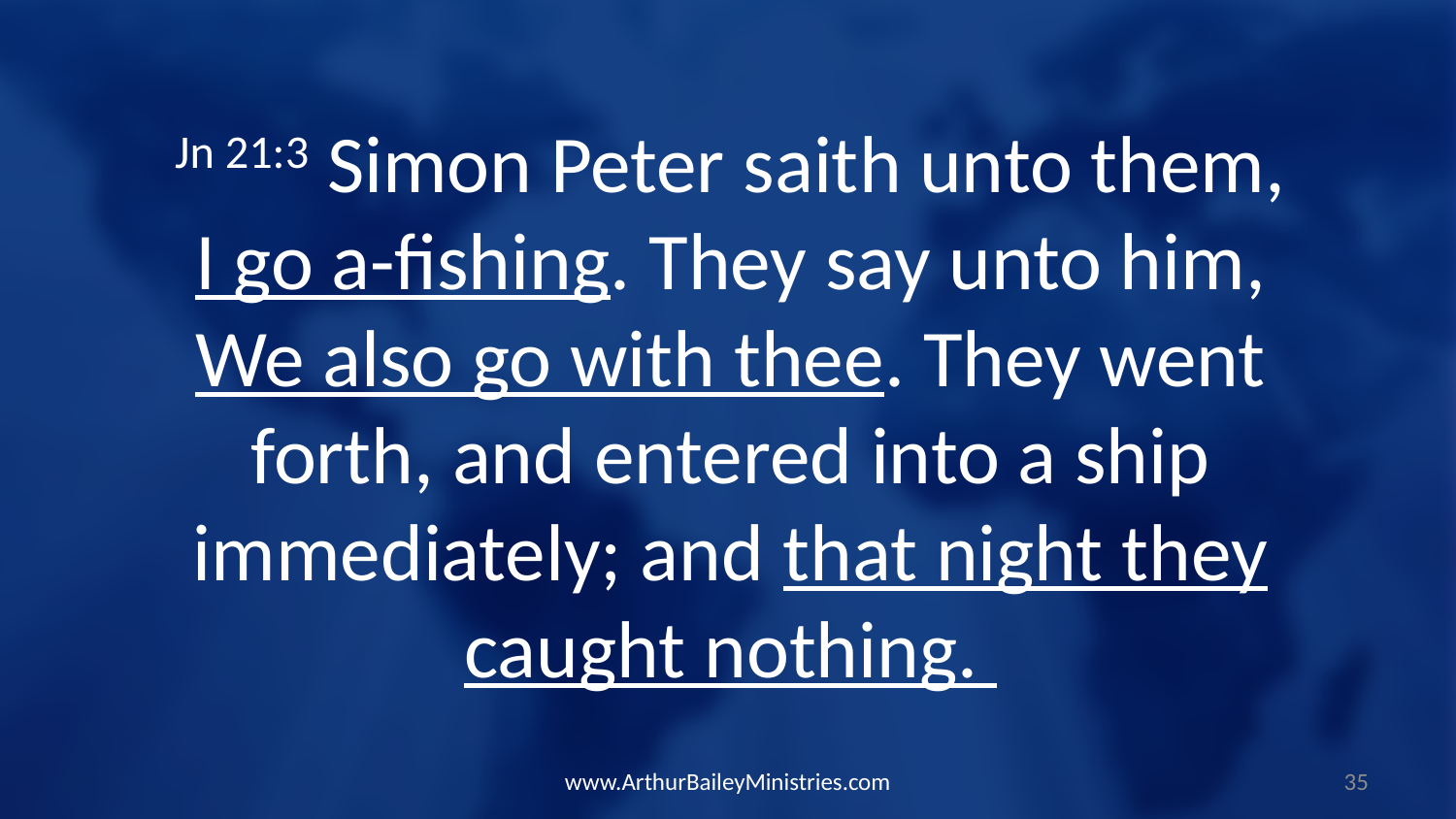

Jn 21:3 Simon Peter saith unto them, I go a-fishing. They say unto him, We also go with thee. They went forth, and entered into a ship immediately; and that night they caught nothing.

www.ArthurBaileyMinistries.com
35